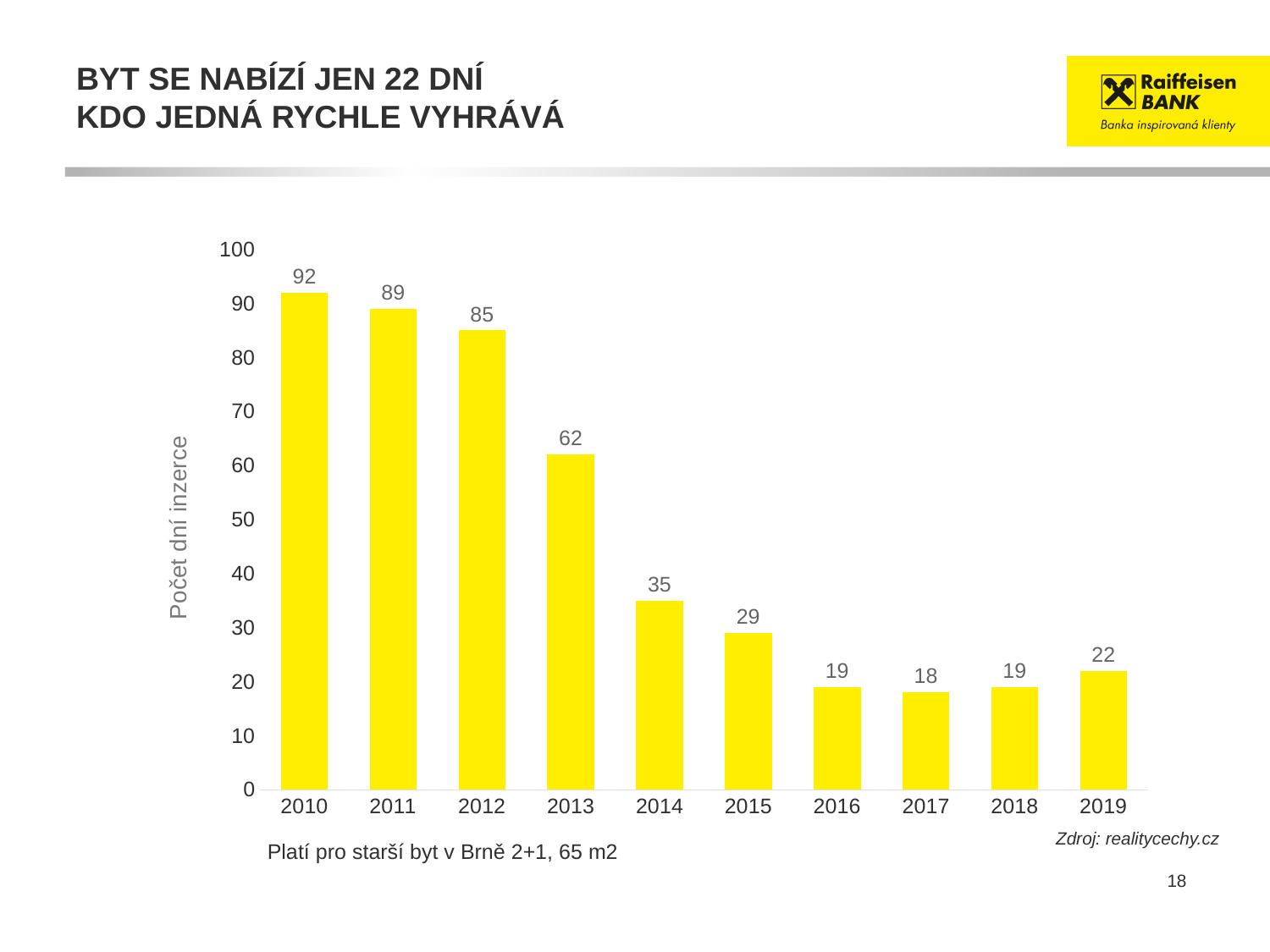

# Byt se nabízí Jen 22 dní kdo jedná rychle vyhrává

### Chart

| Category | Series 1 |
|---|---|
| 2010 | 92.0 |
| 2011 | 89.0 |
| 2012 | 85.0 |
| 2013 | 62.0 |
| 2014 | 35.0 |
| 2015 | 29.0 |
| 2016 | 19.0 |
| 2017 | 18.0 |
| 2018 | 19.0 |
| 2019 | 22.0 |
Zdroj: realitycechy.cz
Platí pro starší byt v Brně 2+1, 65 m2
18